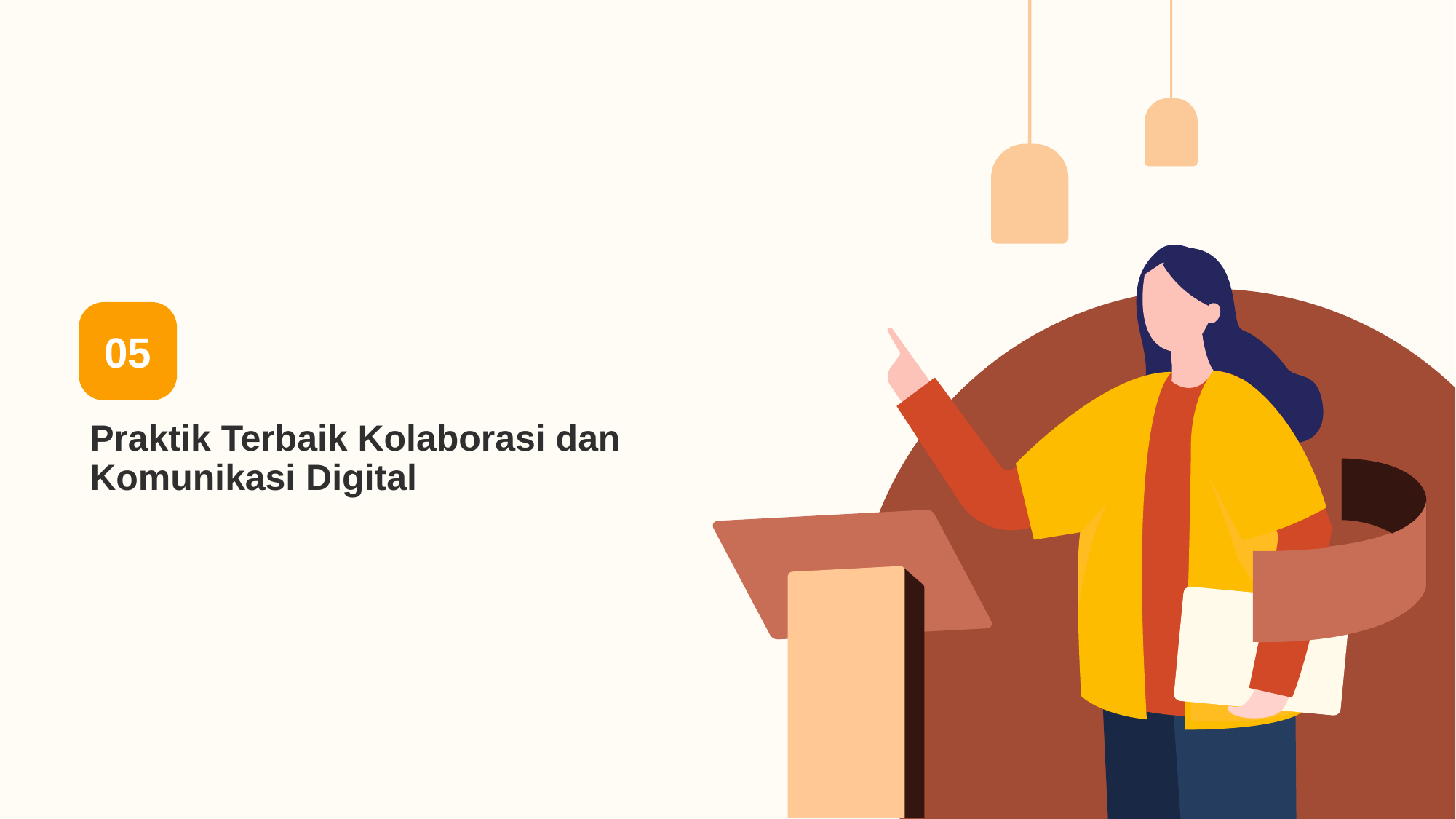

05
# Praktik Terbaik Kolaborasi dan Komunikasi Digital